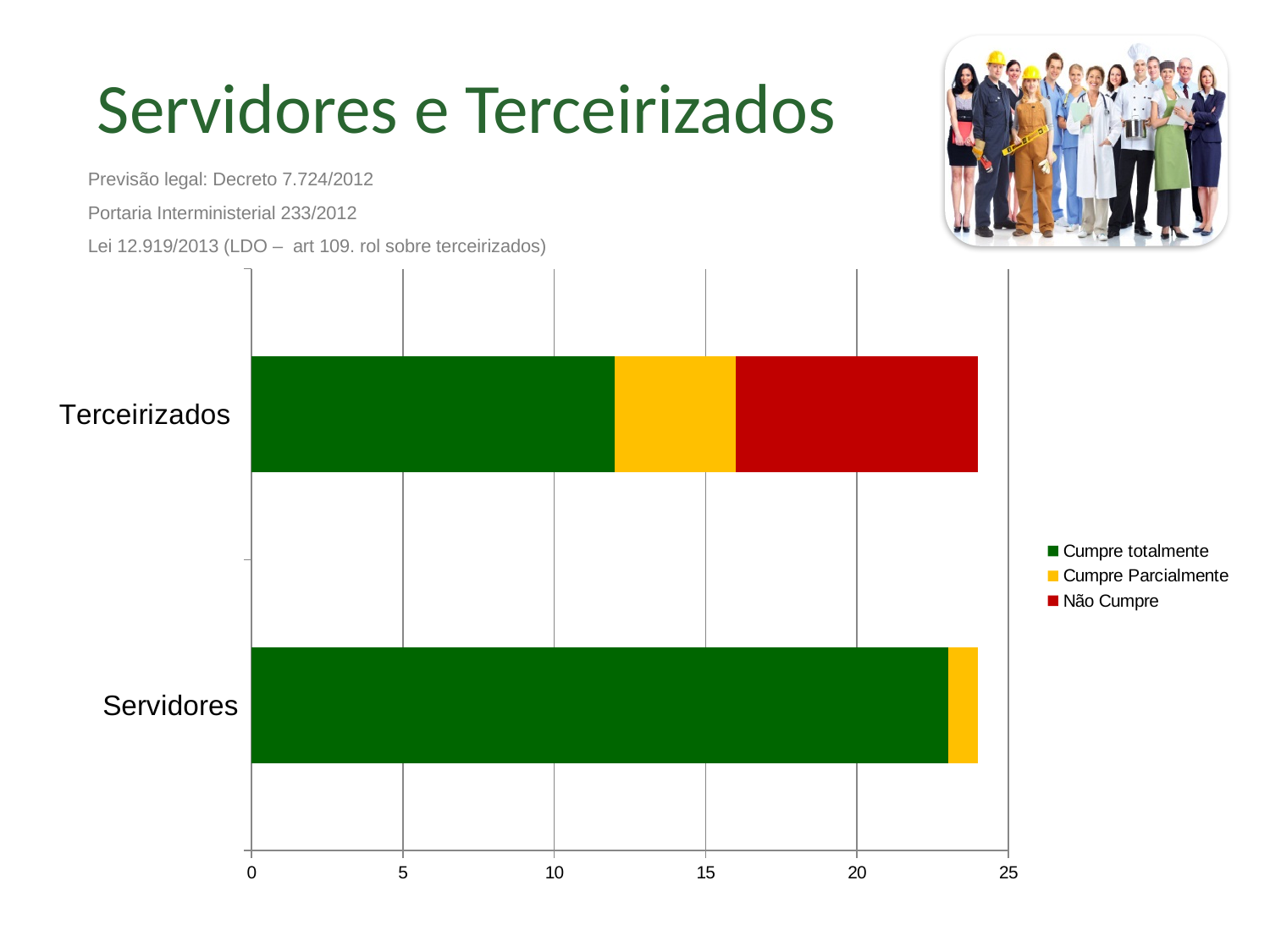

Servidores e Terceirizados
Previsão legal: Decreto 7.724/2012
Portaria Interministerial 233/2012
Lei 12.919/2013 (LDO –  art 109. rol sobre terceirizados)

### Chart

| Category | Cumpre totalmente | Cumpre Parcialmente | Não Cumpre |
|---|---|---|---|
| Servidores | 23.0 | 1.0 | None |
| Terceirizados  | 12.0 | 4.0 | 8.0 |